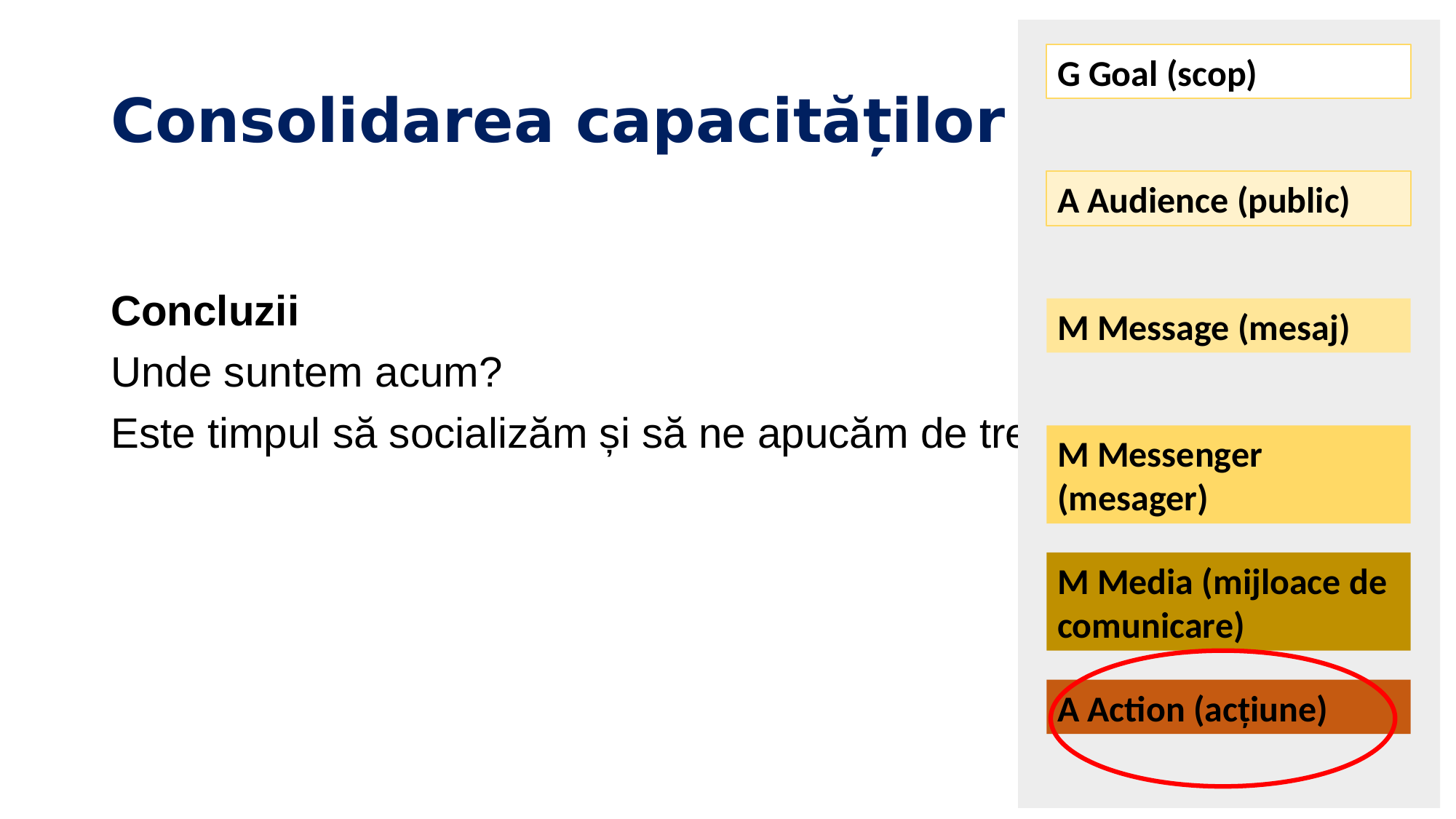

G Goal (scop)
A Audience (public)
M Message (mesaj)
M Messenger (mesager)
M Media (mijloace de comunicare)
A Action (acțiune)
# Consolidarea capacităților

Concluzii
Unde suntem acum?
Este timpul să socializăm și să ne apucăm de treabă